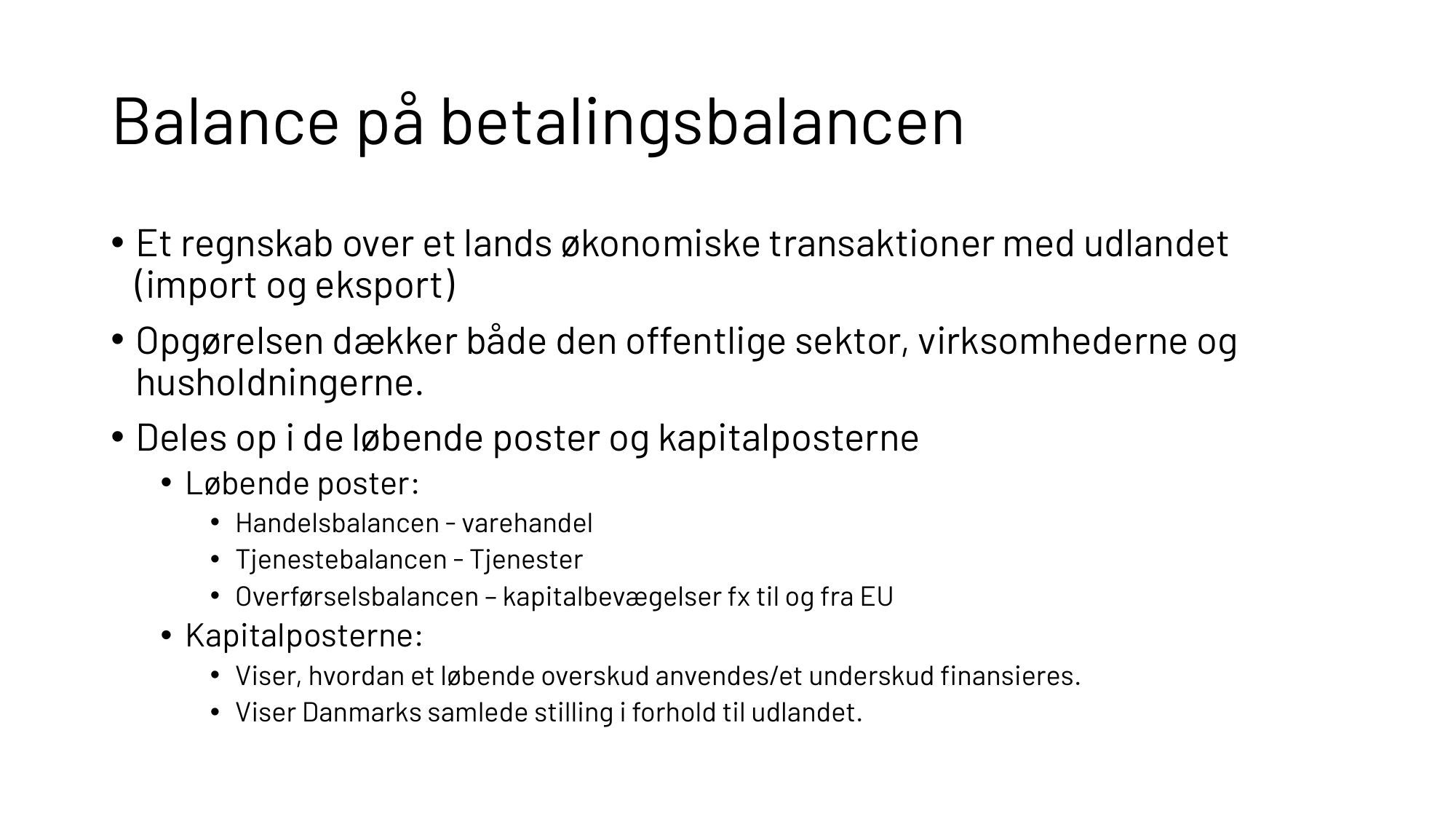

# Balance på betalingsbalancen
Et regnskab over et lands økonomiske transaktioner med udlandet (import og eksport)
Opgørelsen dækker både den offentlige sektor, virksomhederne og husholdningerne.
Deles op i de løbende poster og kapitalposterne
Løbende poster:
Handelsbalancen - varehandel
Tjenestebalancen - Tjenester
Overførselsbalancen – kapitalbevægelser fx til og fra EU
Kapitalposterne:
Viser, hvordan et løbende overskud anvendes/et underskud finansieres.
Viser Danmarks samlede stilling i forhold til udlandet.